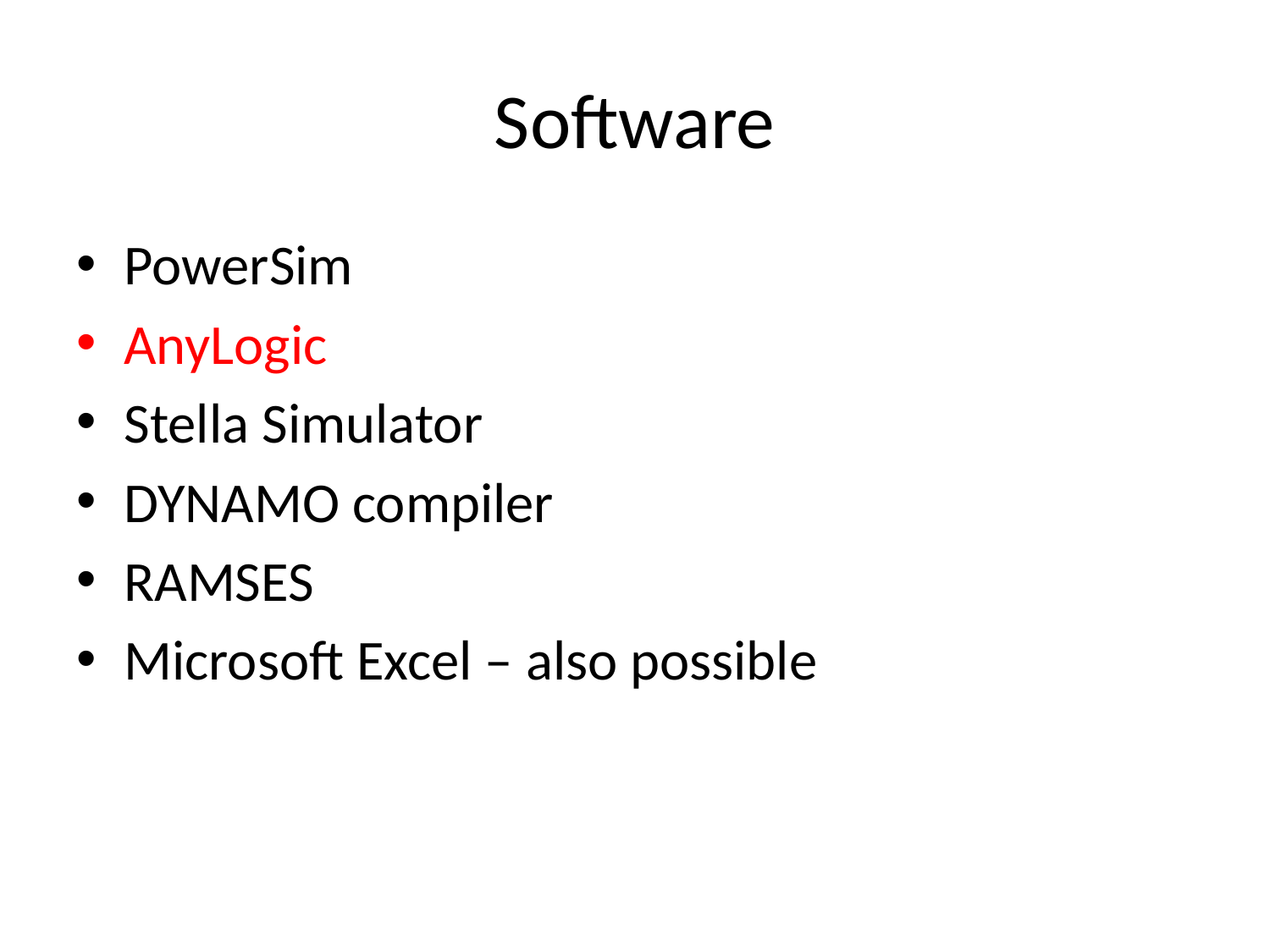

# Software
PowerSim
AnyLogic
Stella Simulator
DYNAMO compiler
RAMSES
Microsoft Excel – also possible